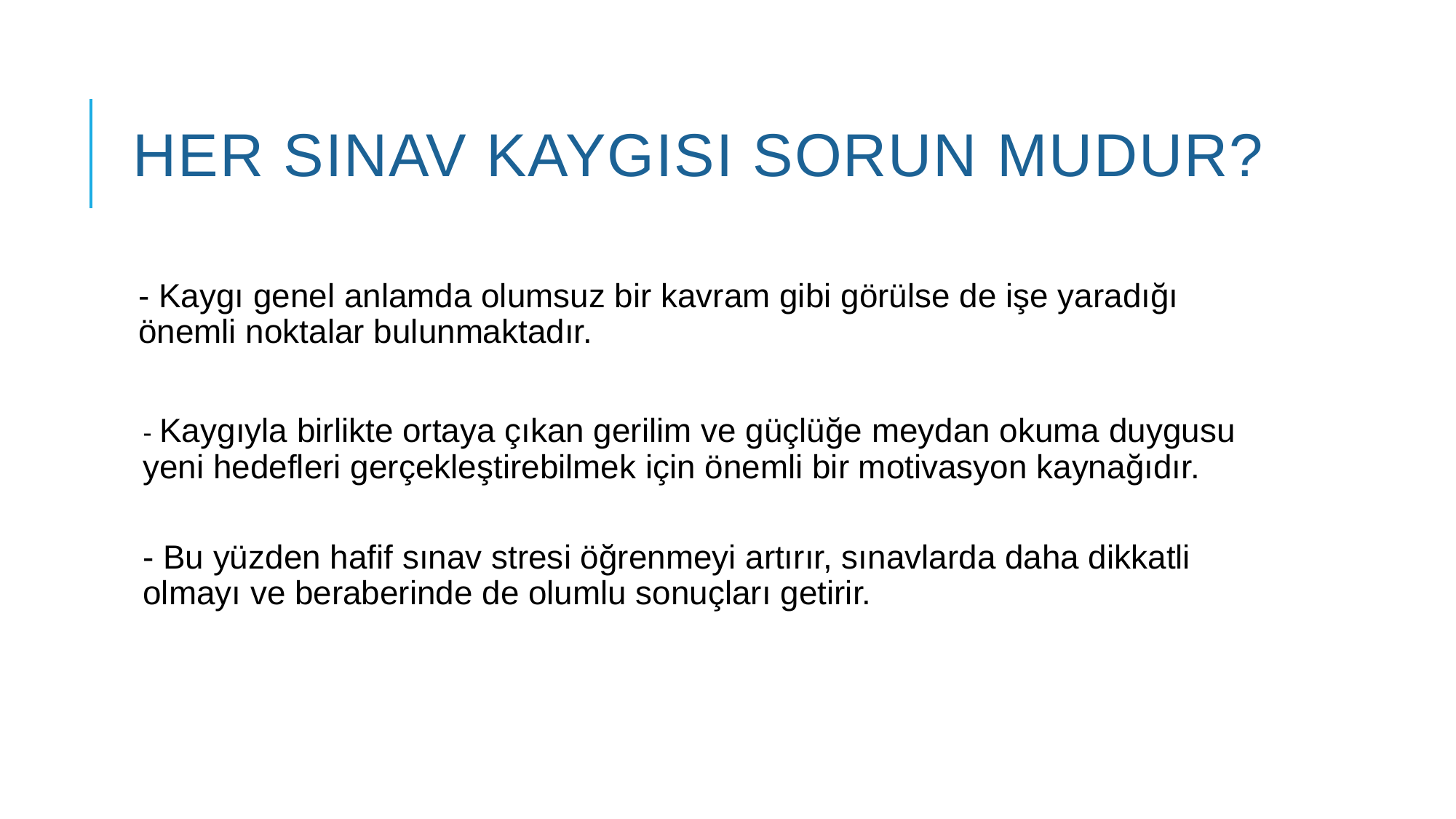

# Her sınav kaygısı sorun mudur?
- Kaygı genel anlamda olumsuz bir kavram gibi görülse de işe yaradığı önemli noktalar bulunmaktadır.

- Kaygıyla birlikte ortaya çıkan gerilim ve güçlüğe meydan okuma duygusu yeni hedefleri gerçekleştirebilmek için önemli bir motivasyon kaynağıdır.

- Bu yüzden hafif sınav stresi öğrenmeyi artırır, sınavlarda daha dikkatli olmayı ve beraberinde de olumlu sonuçları getirir.